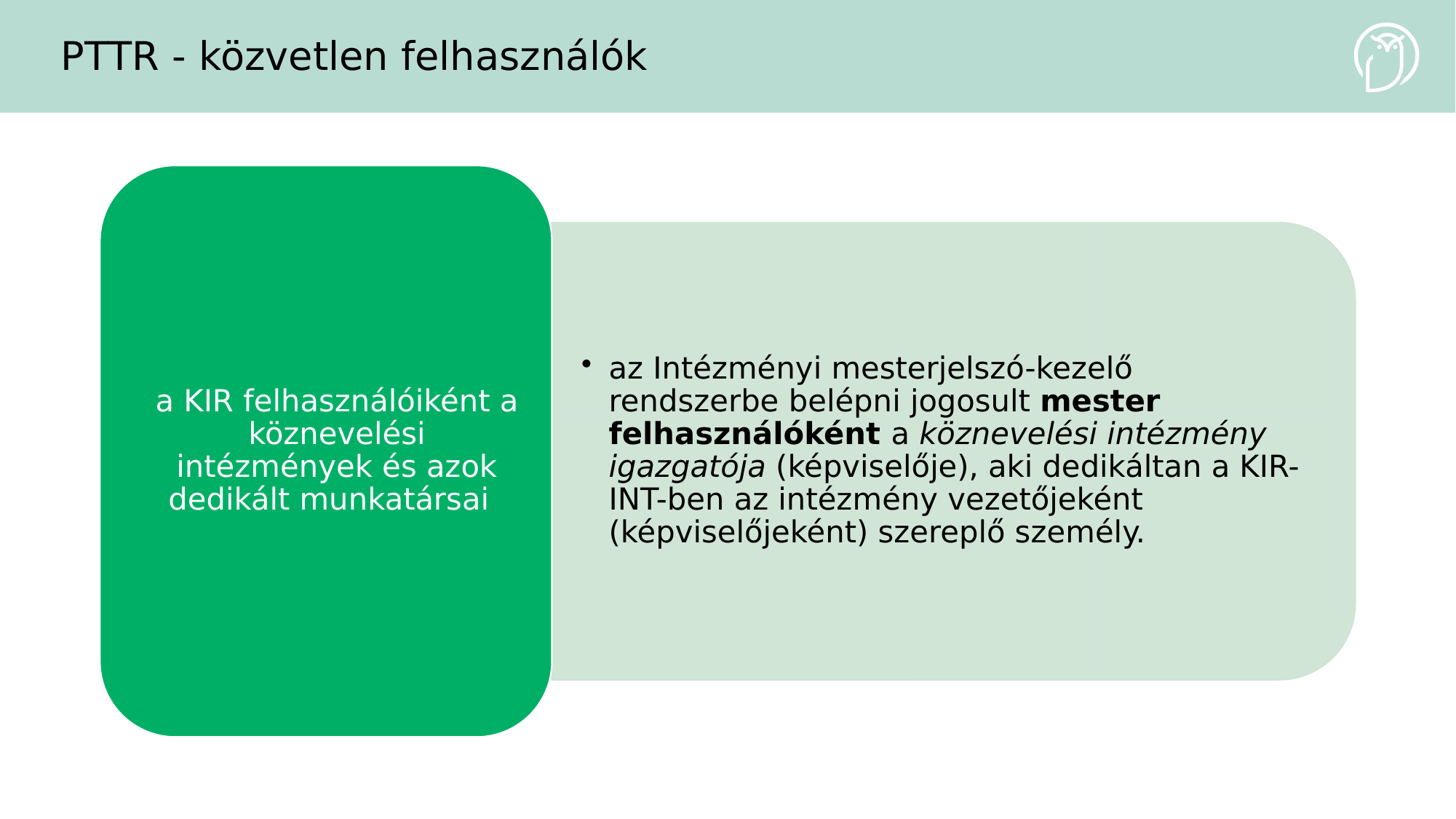

# PTTR - közvetlen felhasználók
az Intézményi mesterjelszó-kezelő rendszerbe belépni jogosult mester felhasználóként a köznevelési intézmény igazgatója (képviselője), aki dedikáltan a KIR-INT-ben az intézmény vezetőjeként (képviselőjeként) szereplő személy.
a KIR felhasználóiként a köznevelési intézmények és azok dedikált munkatársai